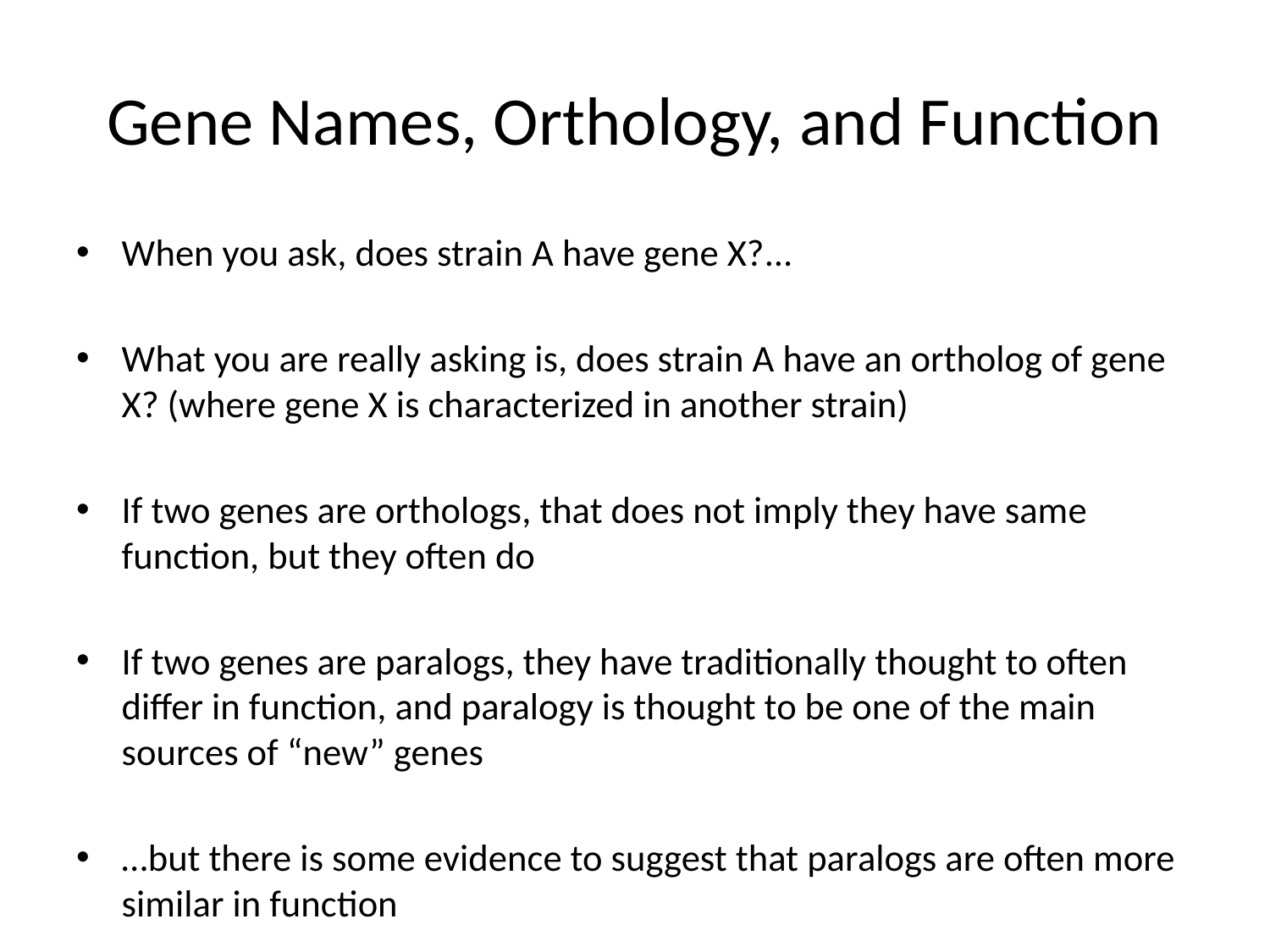

# Gene Names, Orthology, and Function
When you ask, does strain A have gene X?...

What you are really asking is, does strain A have an ortholog of gene X? (where gene X is characterized in another strain)

If two genes are orthologs, that does not imply they have same function, but they often do

If two genes are paralogs, they have traditionally thought to often differ in function, and paralogy is thought to be one of the main sources of “new” genes

…but there is some evidence to suggest that paralogs are often more similar in function